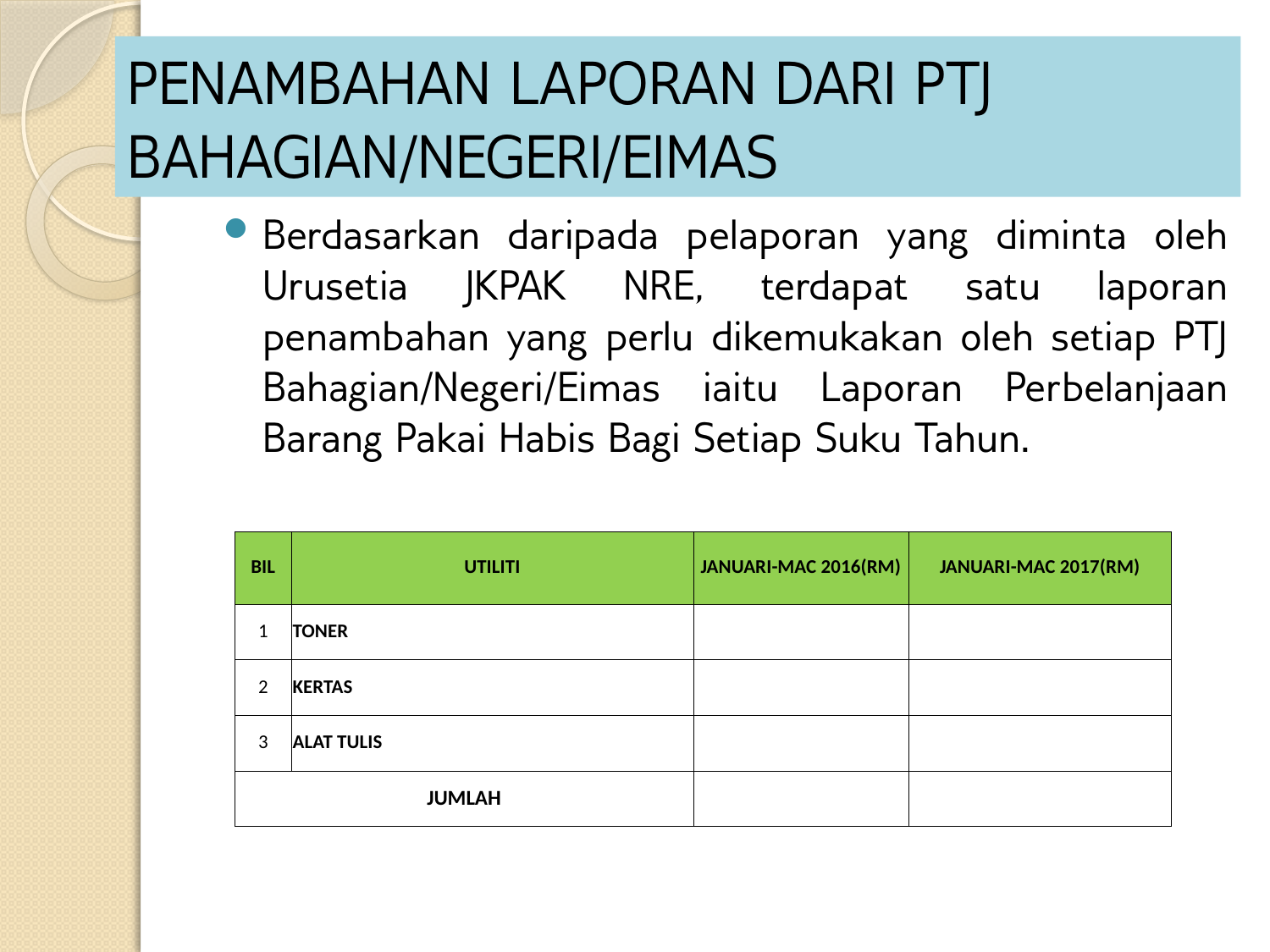

# PENAMBAHAN LAPORAN DARI PTJ BAHAGIAN/NEGERI/EIMAS
Berdasarkan daripada pelaporan yang diminta oleh Urusetia JKPAK NRE, terdapat satu laporan penambahan yang perlu dikemukakan oleh setiap PTJ Bahagian/Negeri/Eimas iaitu Laporan Perbelanjaan Barang Pakai Habis Bagi Setiap Suku Tahun.
| BIL | UTILITI | JANUARI-MAC 2016(RM) | JANUARI-MAC 2017(RM) |
| --- | --- | --- | --- |
| 1 | TONER |  |  |
| 2 | KERTAS |  |  |
| 3 | ALAT TULIS |  |  |
| JUMLAH |  |  |  |